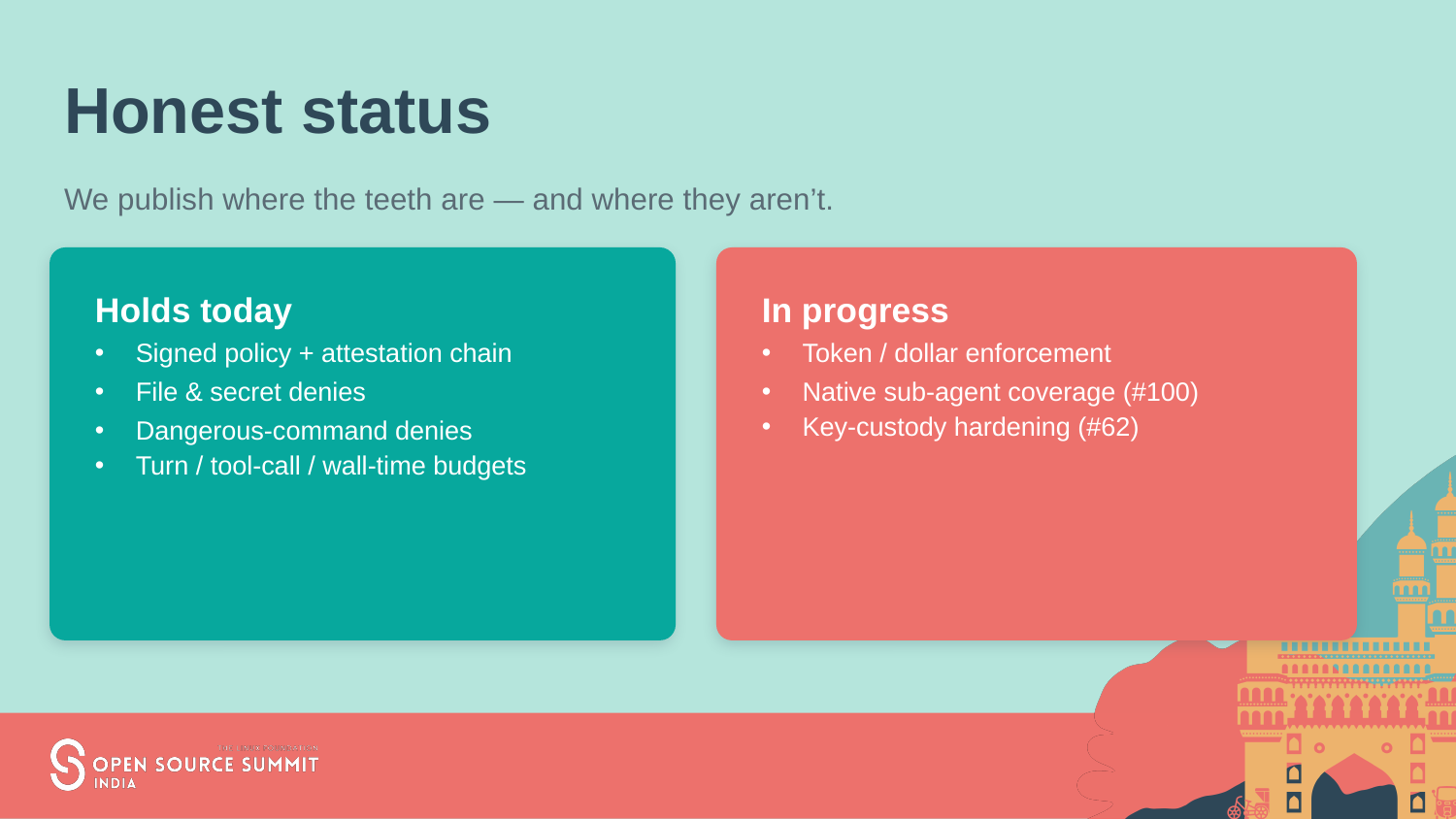

Honest status
We publish where the teeth are — and where they aren’t.

Holds today
Signed policy + attestation chain
File & secret denies
Dangerous-command denies
Turn / tool-call / wall-time budgets

In progress
Token / dollar enforcement
Native sub-agent coverage (#100)
Key-custody hardening (#62)